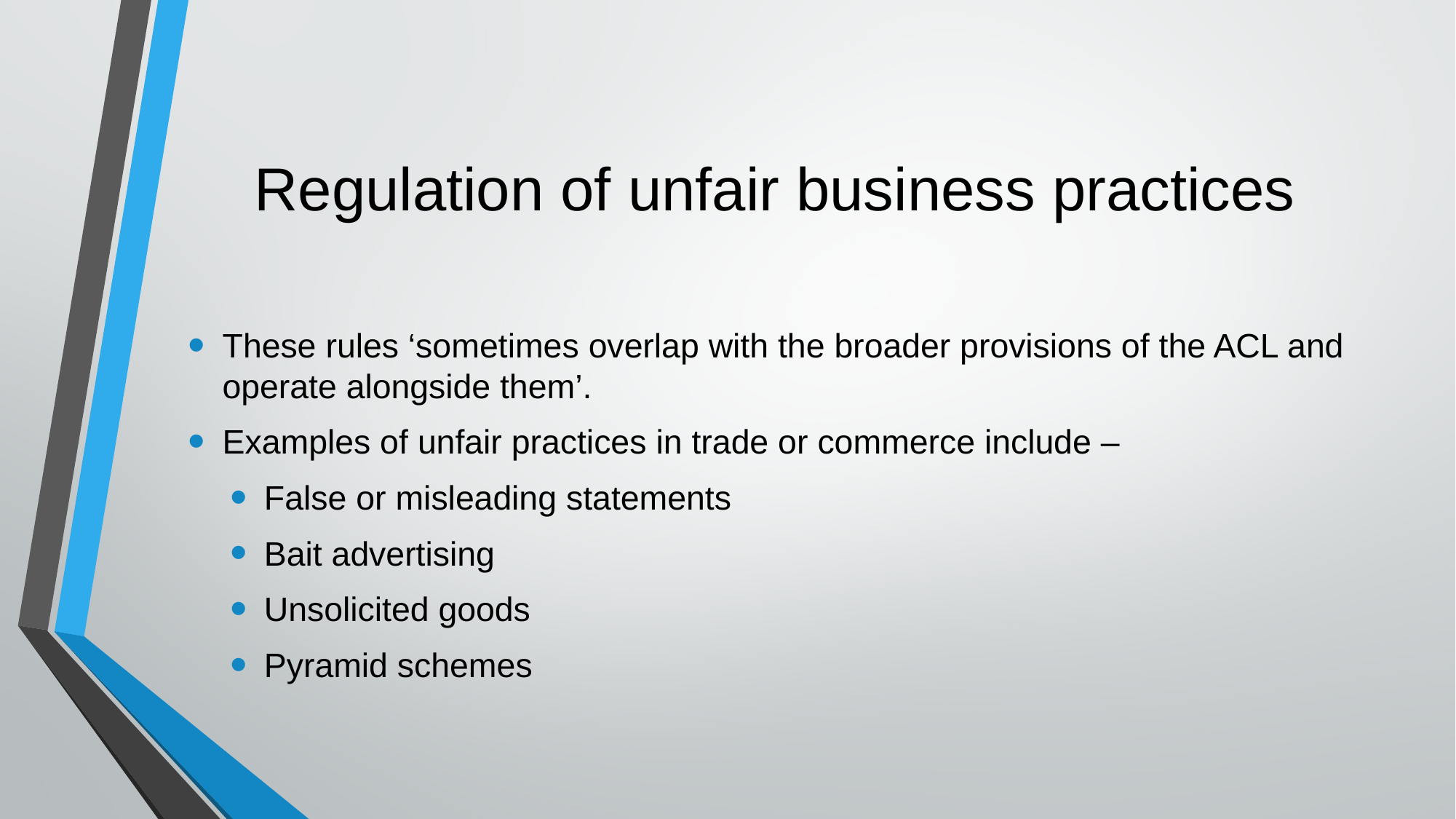

# Regulation of unfair business practices
These rules ‘sometimes overlap with the broader provisions of the ACL and operate alongside them’.
Examples of unfair practices in trade or commerce include –
False or misleading statements
Bait advertising
Unsolicited goods
Pyramid schemes